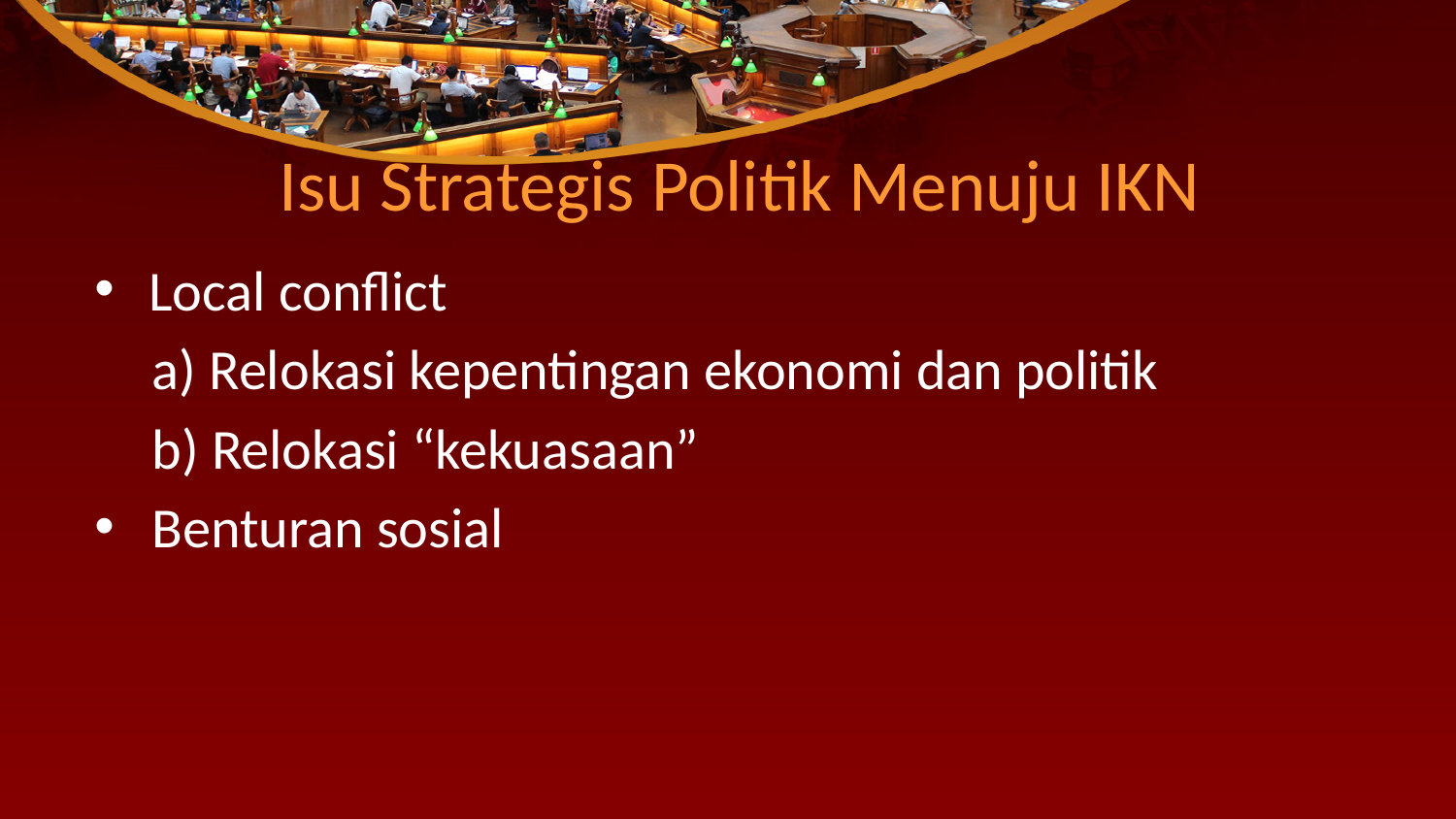

# Isu Strategis Politik Menuju IKN
Local conflict
 Relokasi kepentingan ekonomi dan politik
 Relokasi “kekuasaan”
Benturan sosial